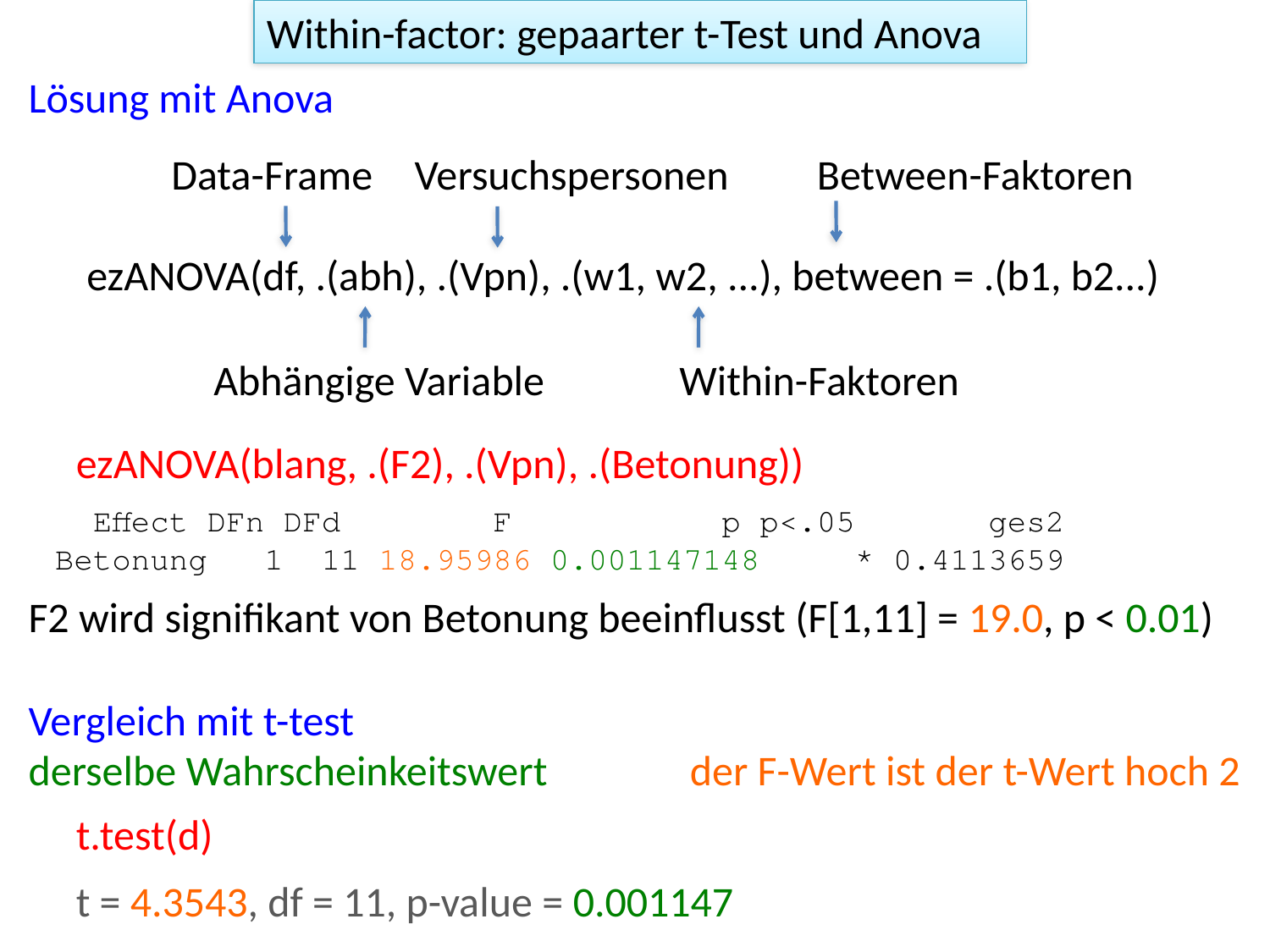

Within-factor: gepaarter t-Test und Anova
Lösung mit Anova
Data-Frame
Versuchspersonen
Between-Faktoren
ezANOVA(df, .(abh), .(Vpn), .(w1, w2, ...), between = .(b1, b2...)
Abhängige Variable
Within-Faktoren
ezANOVA(blang, .(F2), .(Vpn), .(Betonung))
  Effect DFn DFd        F           p p<.05       ges2 Betonung   1  11 18.95986 0.001147148     * 0.4113659
F2 wird signifikant von Betonung beeinflusst (F[1,11] = 19.0, p < 0.01)
Vergleich mit t-test
derselbe Wahrscheinkeitswert
der F-Wert ist der t-Wert hoch 2
t.test(d)
t = 4.3543, df = 11, p-value = 0.001147